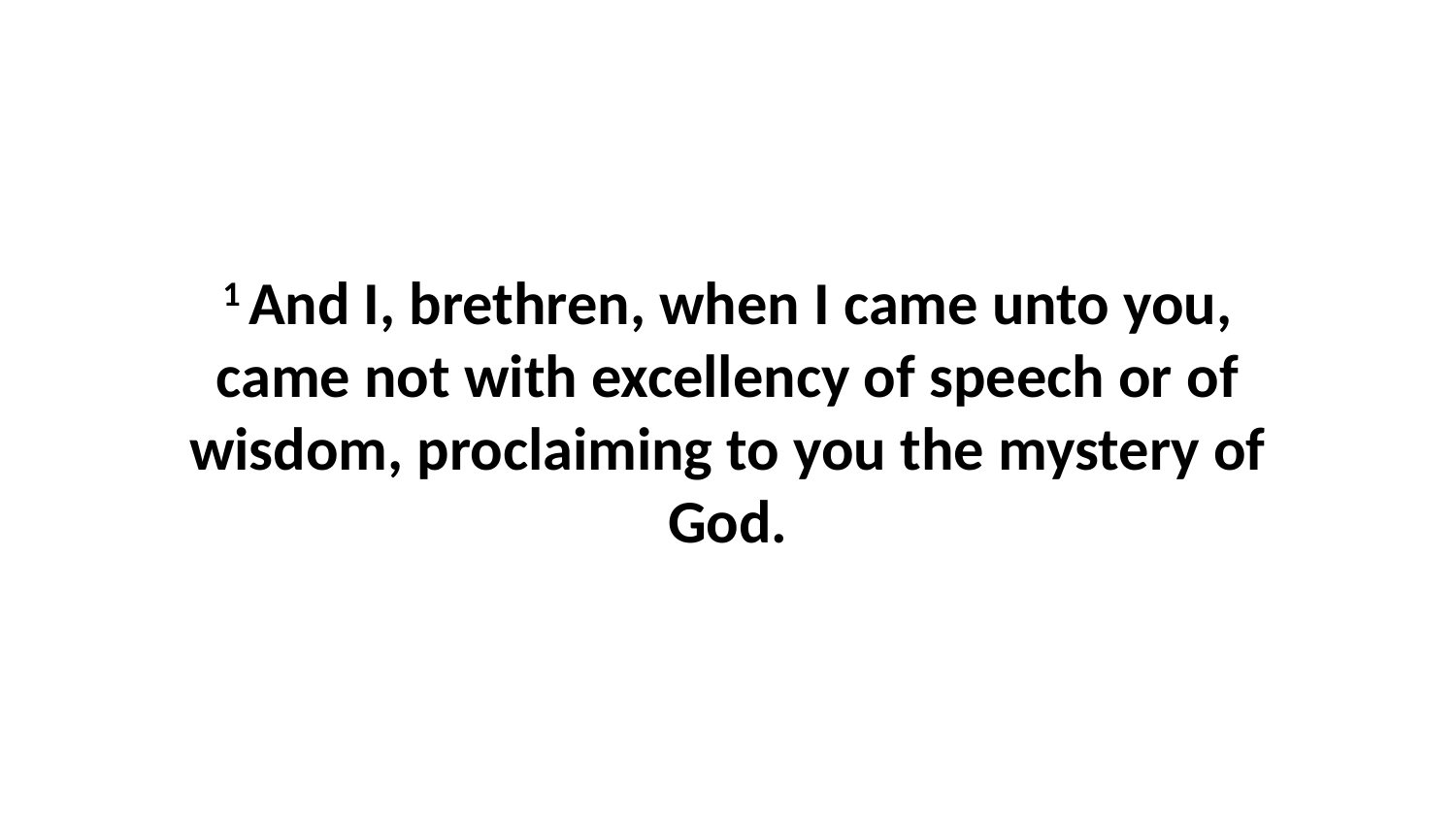

1 And I, brethren, when I came unto you, came not with excellency of speech or of wisdom, proclaiming to you the mystery of God.